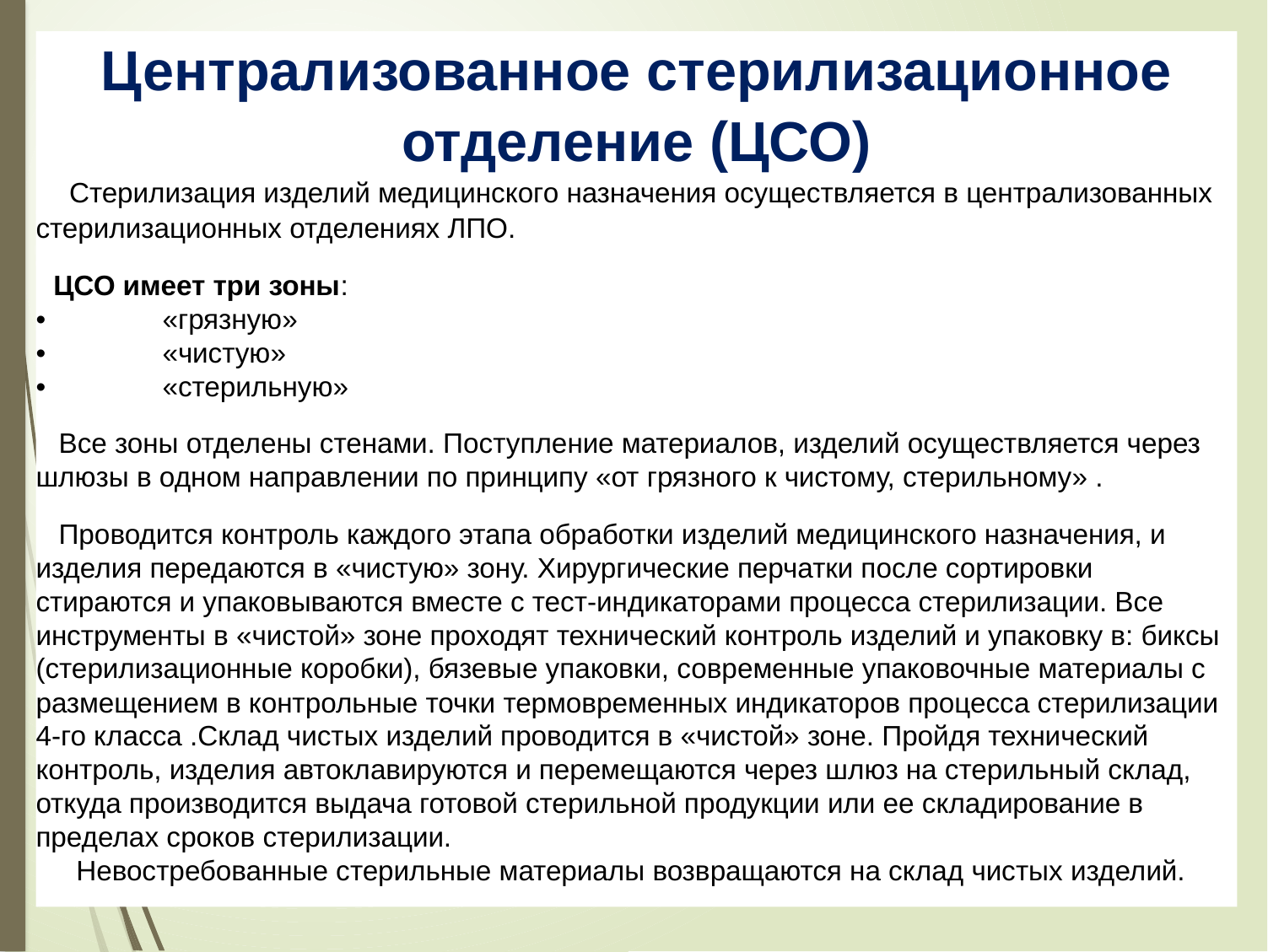

Централизованное стерилизационное отделение (ЦСО)
Стерилизация изделий медицинского назначения осуществляется в централизованных стерилизационных отделениях ЛПО.
ЦСО имеет три зоны:
•	«грязную»
•	«чистую»
•	«стерильную»
Все зоны отделены стенами. Поступление материалов, изделий осуществляется через шлюзы в одном направлении по принципу «от грязного к чистому, стерильному» .
Проводится контроль каждого этапа обработки изделий медицинского назначения, и изделия передаются в «чистую» зону. Хирургические перчатки после сортировки стираются и упаковываются вместе с тест-индикаторами процесса стерилизации. Все инструменты в «чистой» зоне проходят технический контроль изделий и упаковку в: биксы (стерилизационные коробки), бязевые упаковки, современные упаковочные материалы с размещением в контрольные точки термовременных индикаторов процесса стерилизации 4-го класса .Склад чистых изделий проводится в «чистой» зоне. Пройдя технический контроль, изделия автоклавируются и перемещаются через шлюз на стерильный склад, откуда производится выдача готовой стерильной продукции или ее складирование в пределах сроков стерилизации.
Невостребованные стерильные материалы возвращаются на склад чистых изделий.